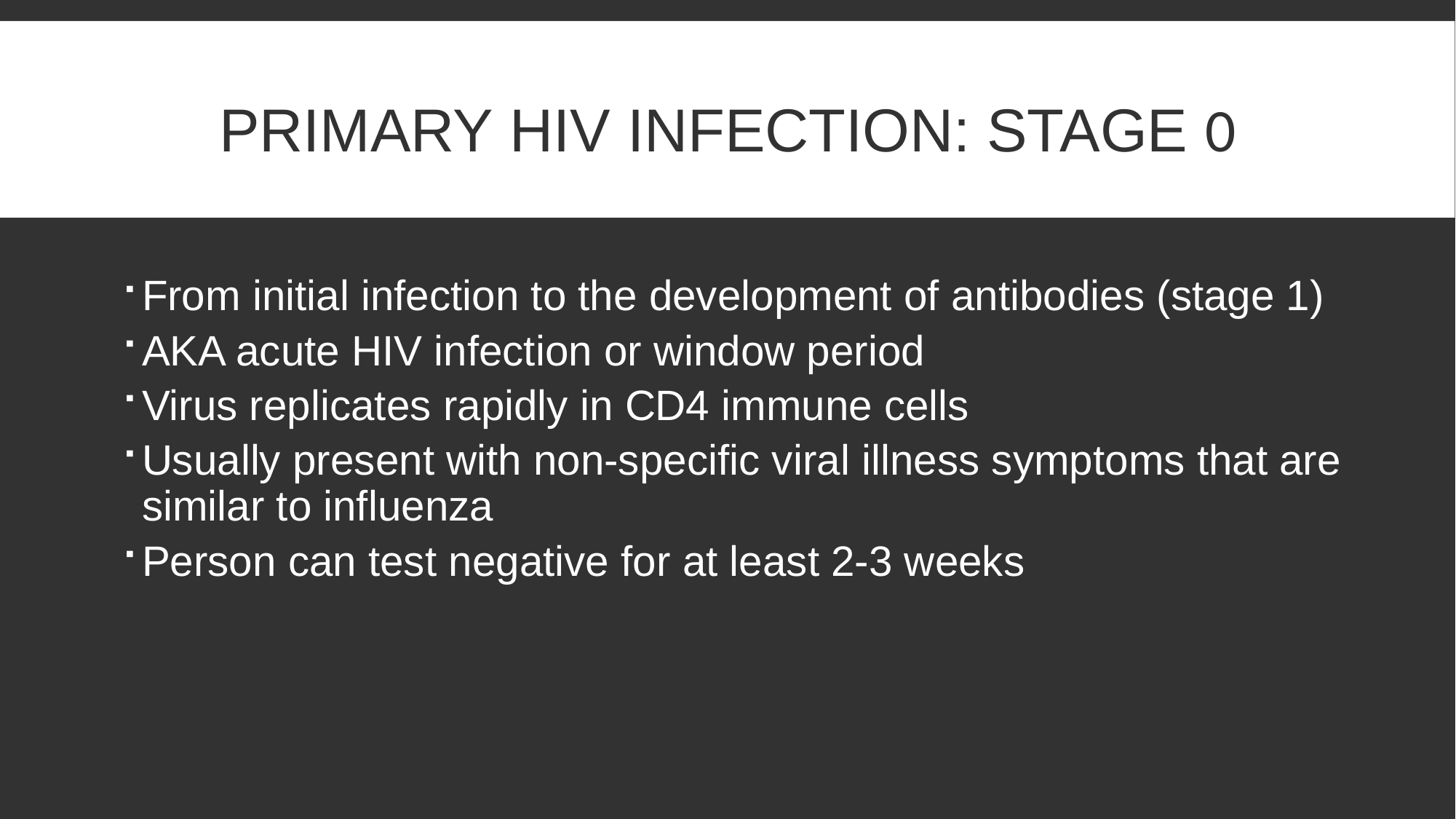

# Primary HIV infection: stage 0
From initial infection to the development of antibodies (stage 1)
AKA acute HIV infection or window period
Virus replicates rapidly in CD4 immune cells
Usually present with non-specific viral illness symptoms that are similar to influenza
Person can test negative for at least 2-3 weeks